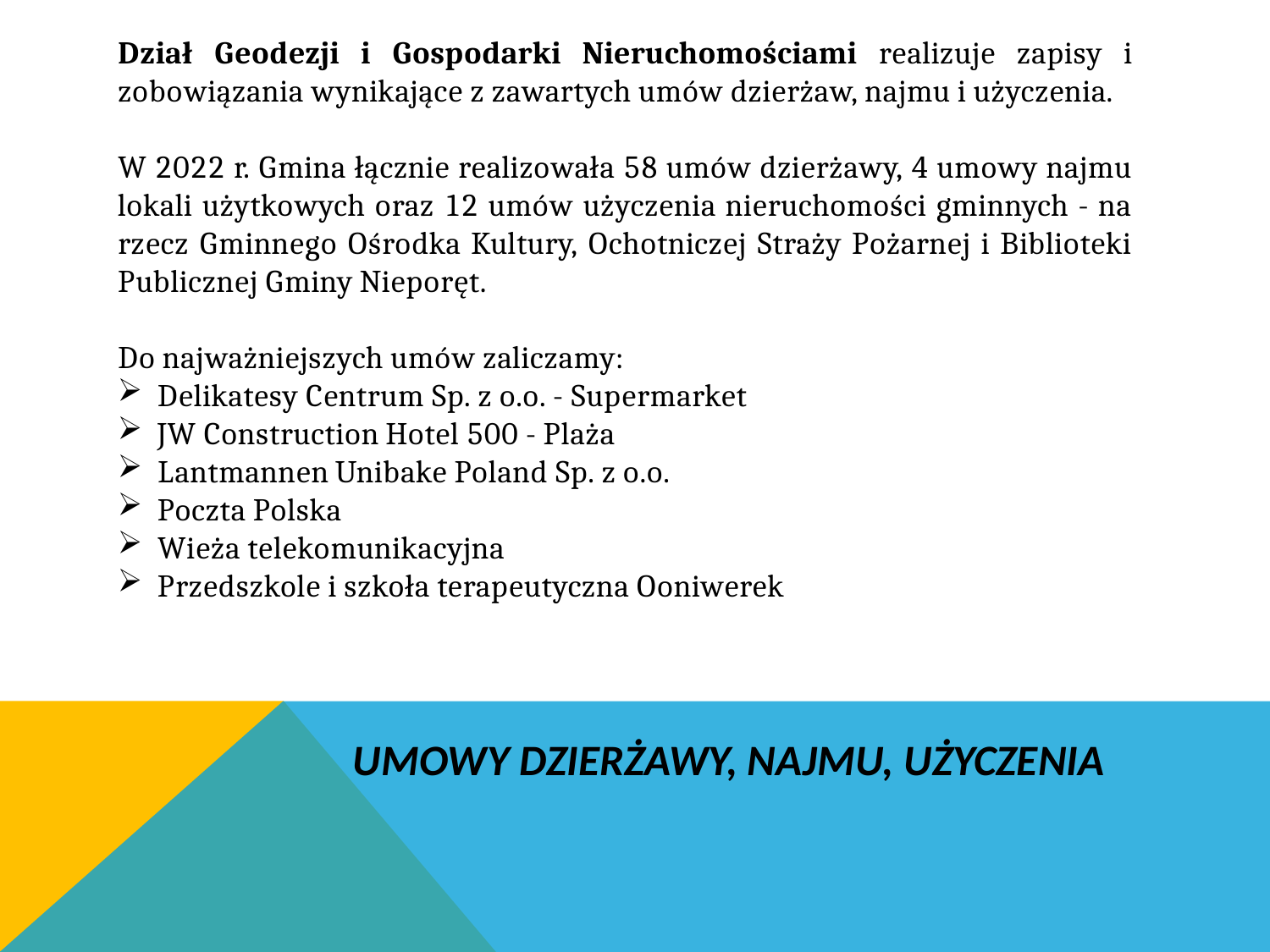

Dział Geodezji i Gospodarki Nieruchomościami realizuje zapisy i zobowiązania wynikające z zawartych umów dzierżaw, najmu i użyczenia.

W 2022 r. Gmina łącznie realizowała 58 umów dzierżawy, 4 umowy najmu lokali użytkowych oraz 12 umów użyczenia nieruchomości gminnych - na rzecz Gminnego Ośrodka Kultury, Ochotniczej Straży Pożarnej i Biblioteki Publicznej Gminy Nieporęt.

Do najważniejszych umów zaliczamy:
Delikatesy Centrum Sp. z o.o. - Supermarket
JW Construction Hotel 500 - Plaża
Lantmannen Unibake Poland Sp. z o.o.
Poczta Polska
Wieża telekomunikacyjna
Przedszkole i szkoła terapeutyczna Ooniwerek

# Umowy dzierżawy, najmu, użyczenia